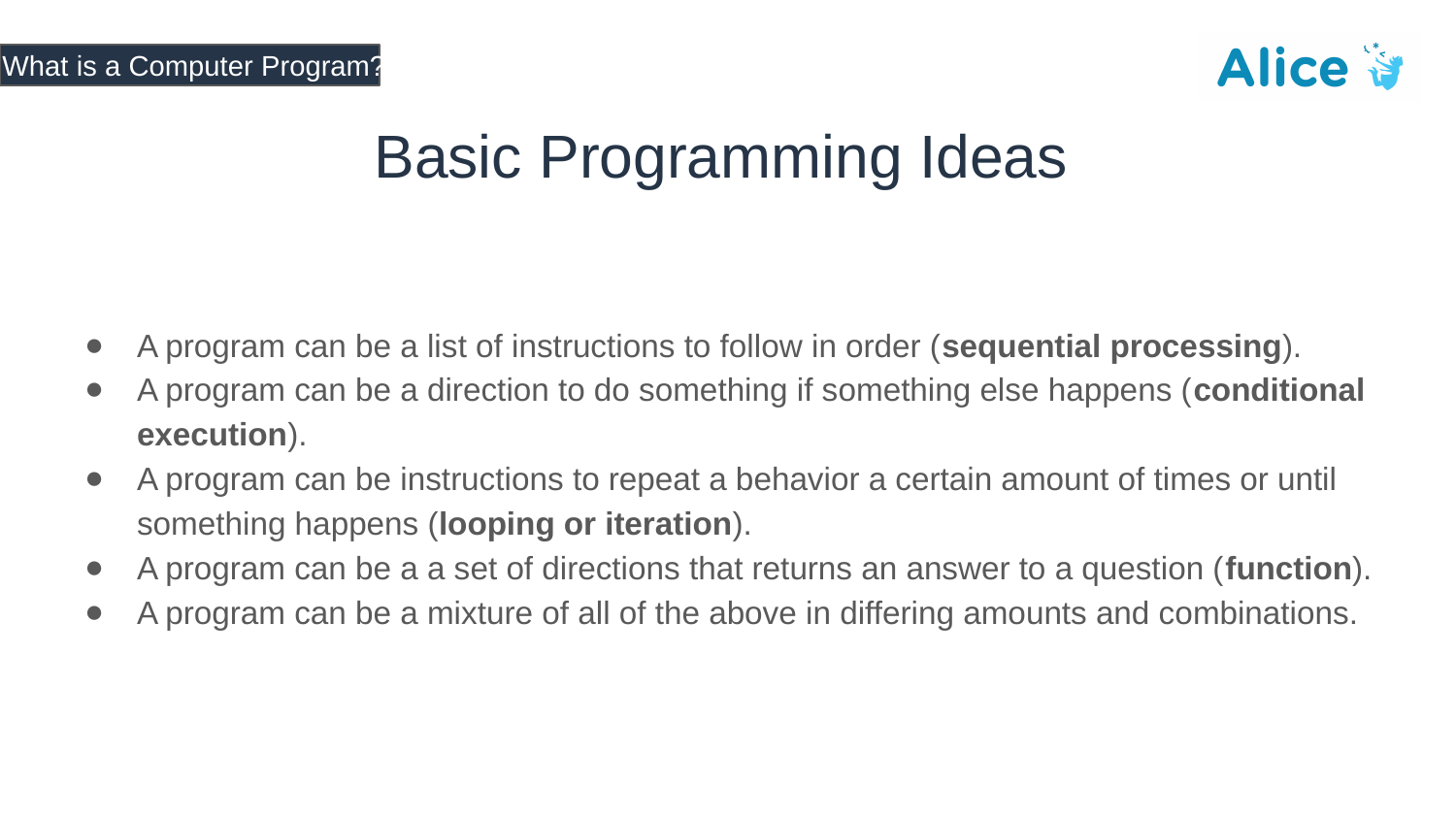

# What is a Computer Program?
Basic Programming Ideas
A program can be a list of instructions to follow in order (sequential processing).
A program can be a direction to do something if something else happens (conditional execution).
A program can be instructions to repeat a behavior a certain amount of times or until something happens (looping or iteration).
A program can be a a set of directions that returns an answer to a question (function).
A program can be a mixture of all of the above in differing amounts and combinations.